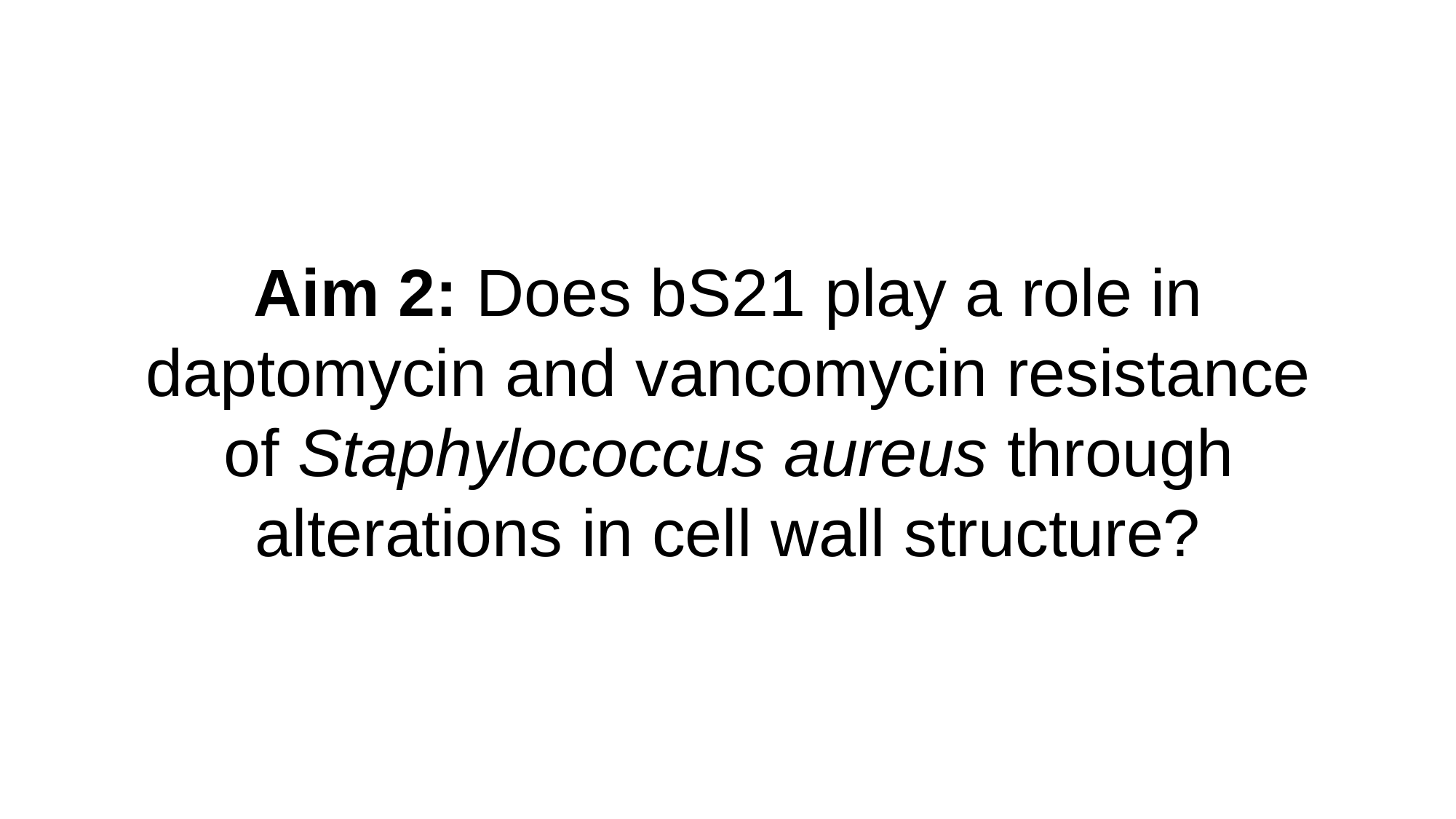

# Aim 2: Does bS21 play a role in daptomycin and vancomycin resistance of Staphylococcus aureus through alterations in cell wall structure?